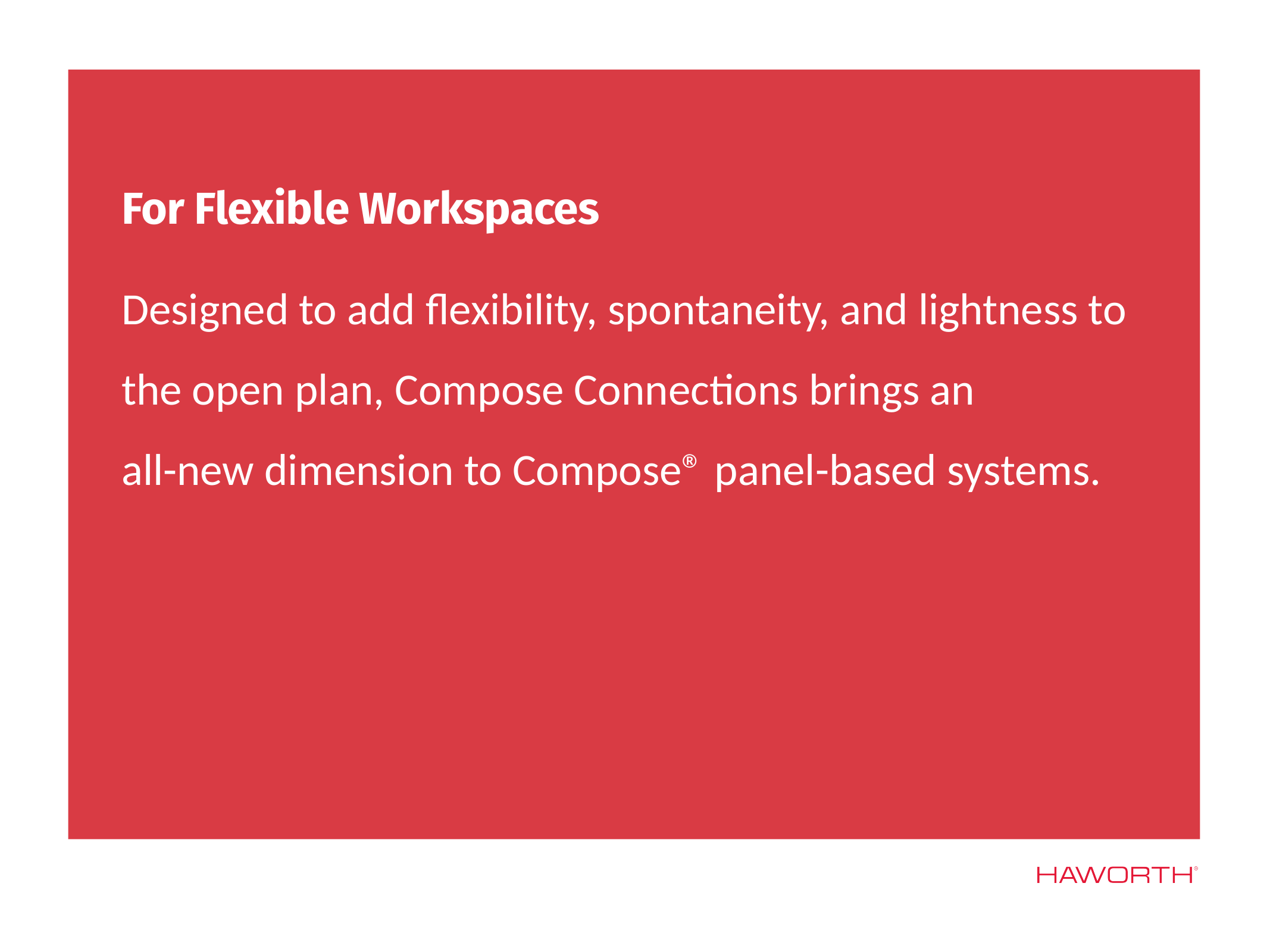

For Flexible Workspaces
Designed to add flexibility, spontaneity, and lightness to the open plan, Compose Connections brings an
all-new dimension to Compose® panel-based systems.